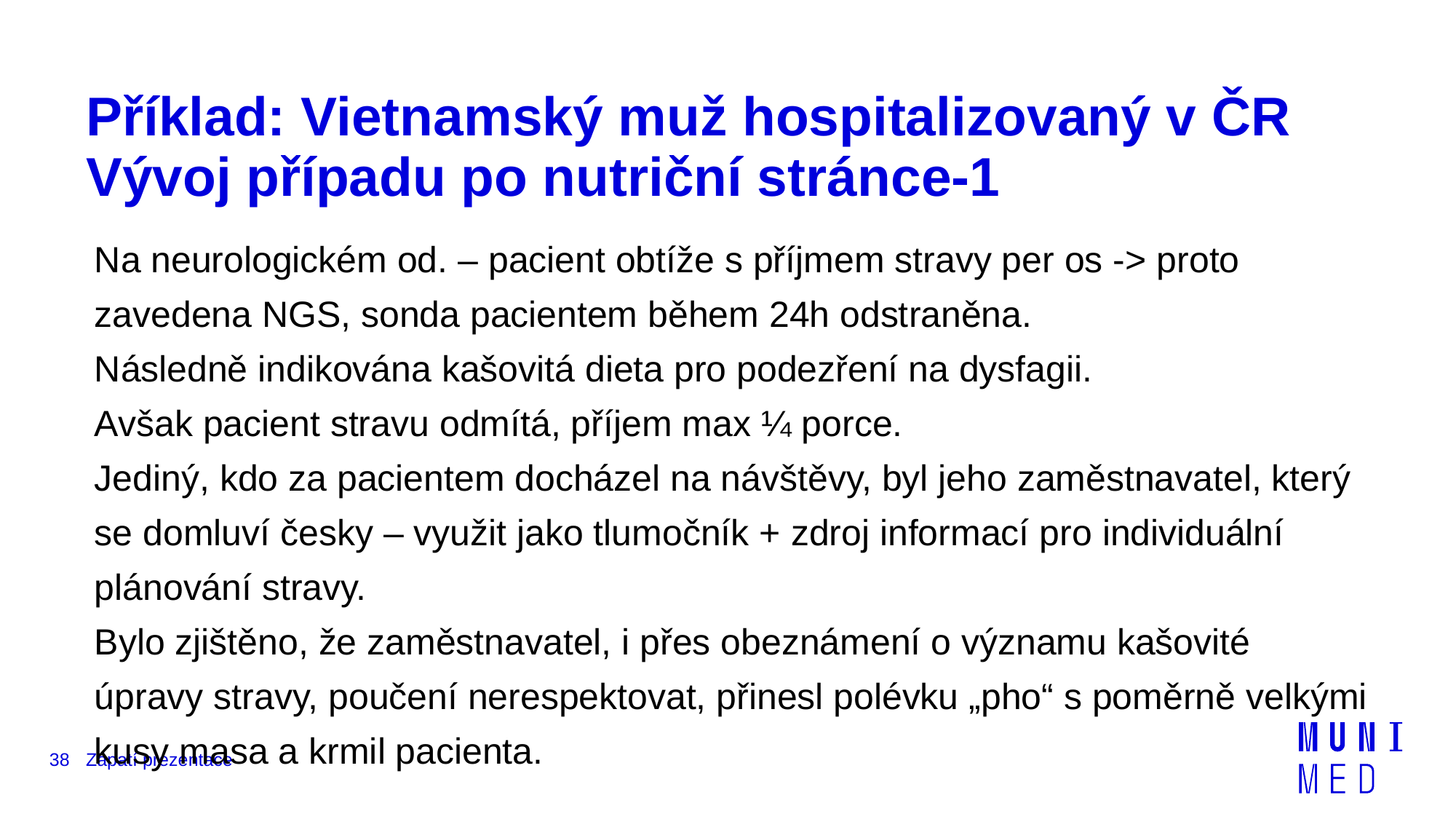

# Příklad: Vietnamský muž hospitalizovaný v ČR Vývoj případu po nutriční stránce-1
Na neurologickém od. – pacient obtíže s příjmem stravy per os -> proto zavedena NGS, sonda pacientem během 24h odstraněna.
Následně indikována kašovitá dieta pro podezření na dysfagii.
Avšak pacient stravu odmítá, příjem max ¼ porce.
Jediný, kdo za pacientem docházel na návštěvy, byl jeho zaměstnavatel, který se domluví česky – využit jako tlumočník + zdroj informací pro individuální plánování stravy.
Bylo zjištěno, že zaměstnavatel, i přes obeznámení o významu kašovité úpravy stravy, poučení nerespektovat, přinesl polévku „pho“ s poměrně velkými kusy masa a krmil pacienta.
38
Zápatí prezentace